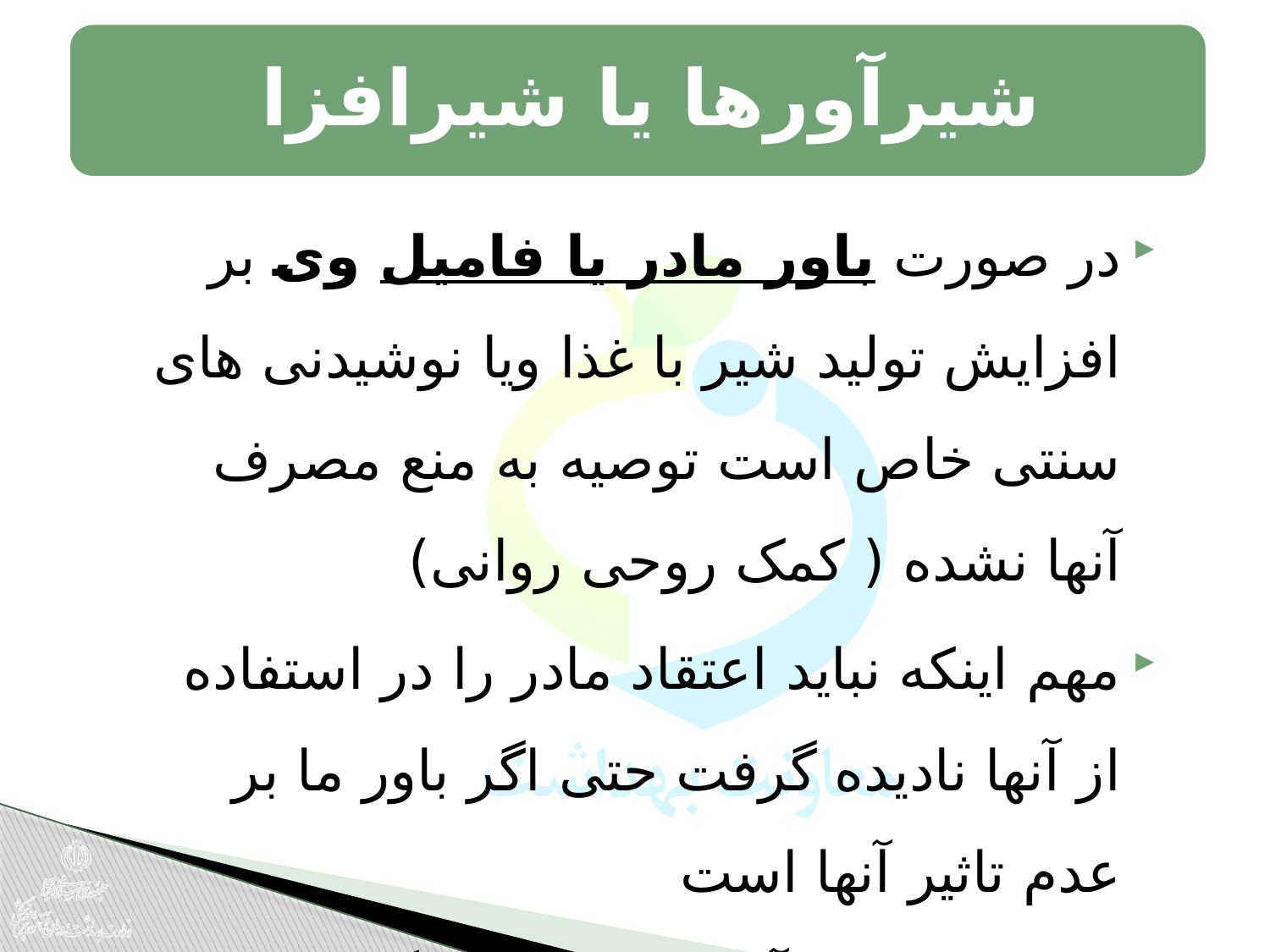

شیرآورها یا شیرافزا
در صورت باور مادر یا فامیل وی بر افزايش تولید شیر با غذا ویا نوشیدنی های سنتی خاص است توصیه به منع مصرف آنها نشده ( کمک روحی روانی)
مهم اینکه نباید اعتقاد مادر را در استفاده از آنها نادیده گرفت حتی اگر باور ما بر عدم تاثیر آنها است
با مصرف شیرآورها کنترل و پیگیری مادر و شیرخوار ضروری است